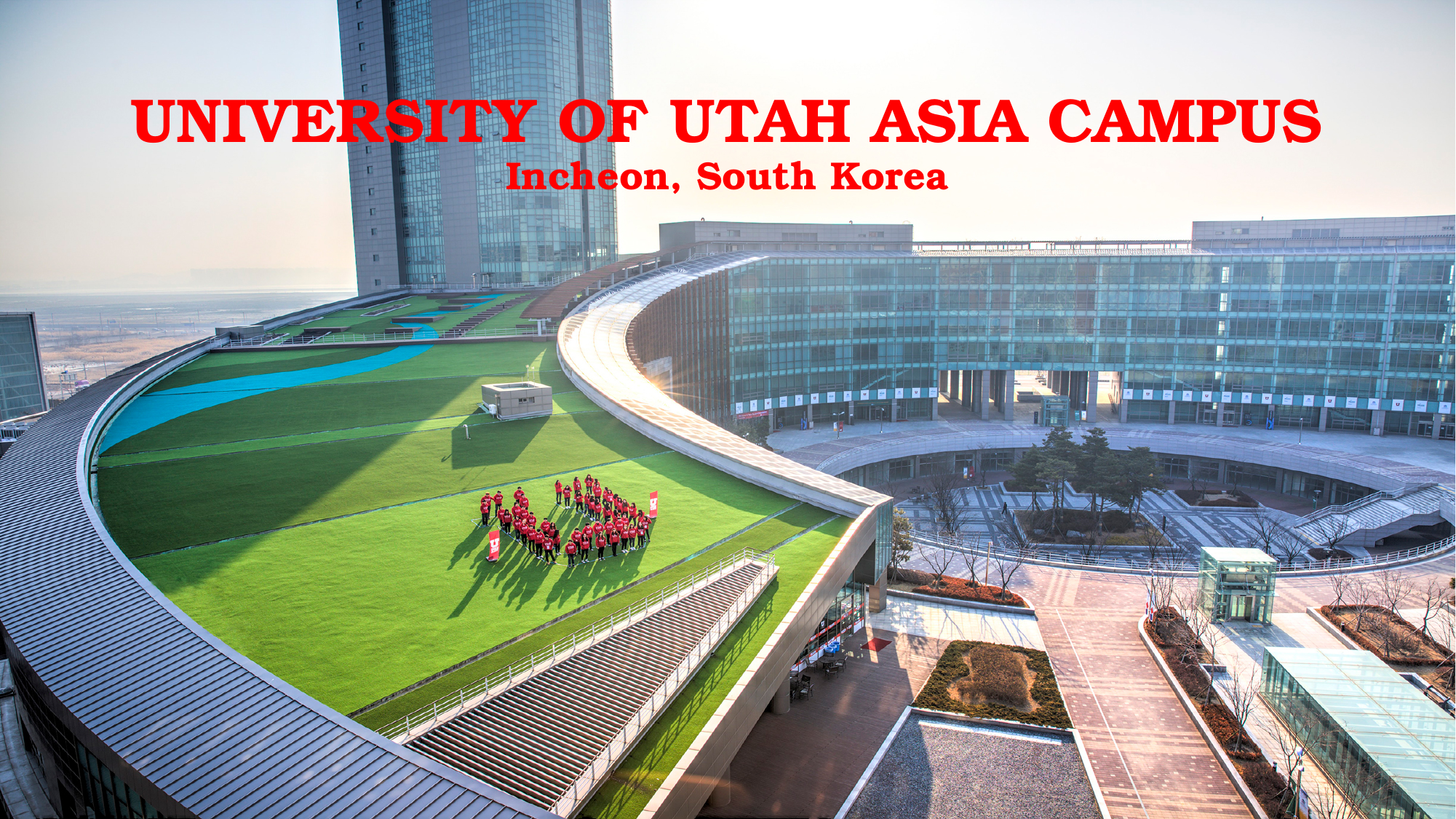

# University of Utah Asia Campus Incheon, South Korea